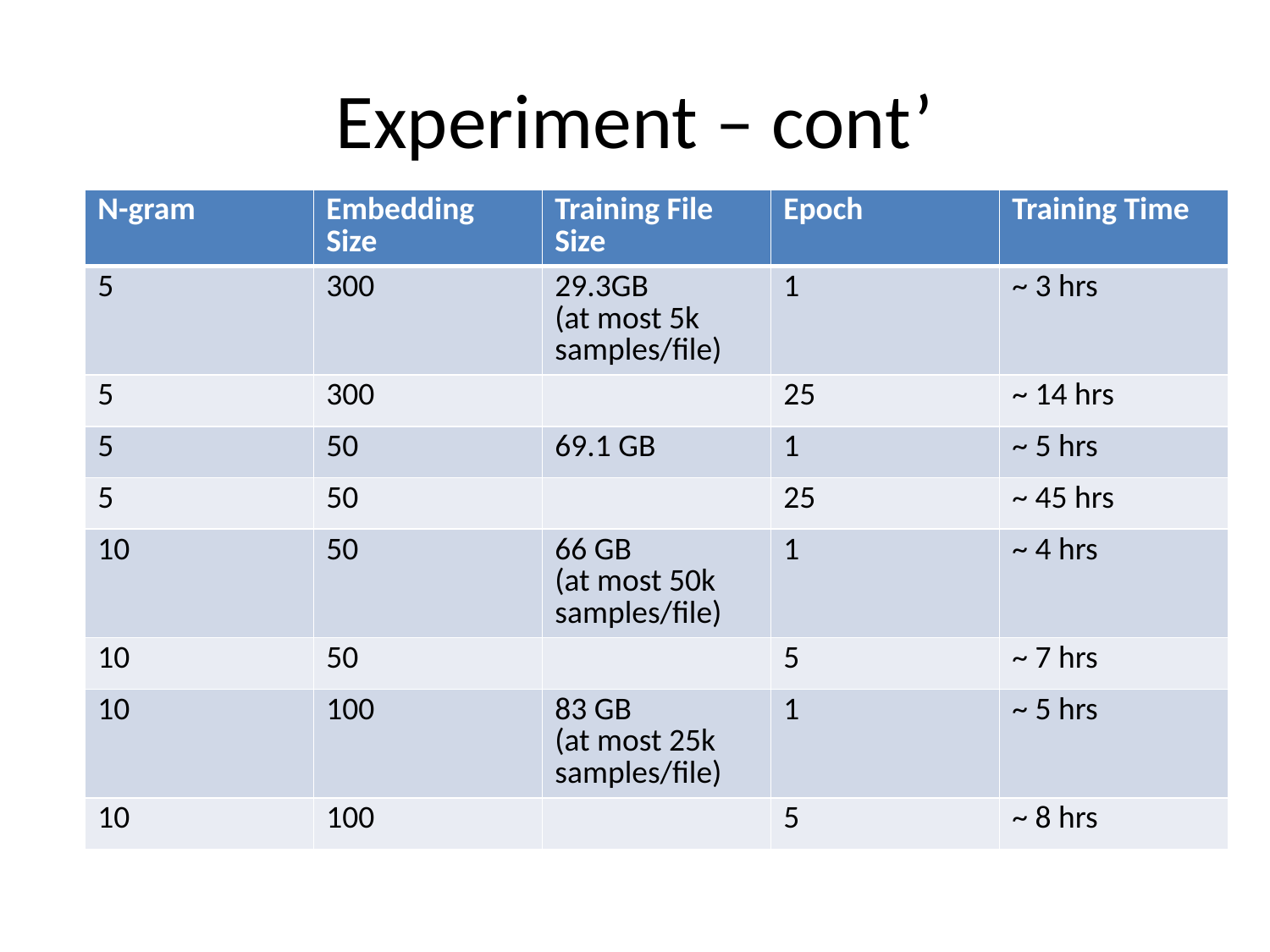

# Experiment – cont’
| N-gram | Embedding Size | Training File Size | Epoch | Training Time |
| --- | --- | --- | --- | --- |
| 5 | 300 | 29.3GB (at most 5k samples/file) | 1 | ~ 3 hrs |
| 5 | 300 |  | 25 | ~ 14 hrs |
| 5 | 50 | 69.1 GB | 1 | ~ 5 hrs |
| 5 | 50 |  | 25 | ~ 45 hrs |
| 10 | 50 | 66 GB (at most 50k samples/file) | 1 | ~ 4 hrs |
| 10 | 50 |  | 5 | ~ 7 hrs |
| 10 | 100 | 83 GB (at most 25k samples/file) | 1 | ~ 5 hrs |
| 10 | 100 |  | 5 | ~ 8 hrs |